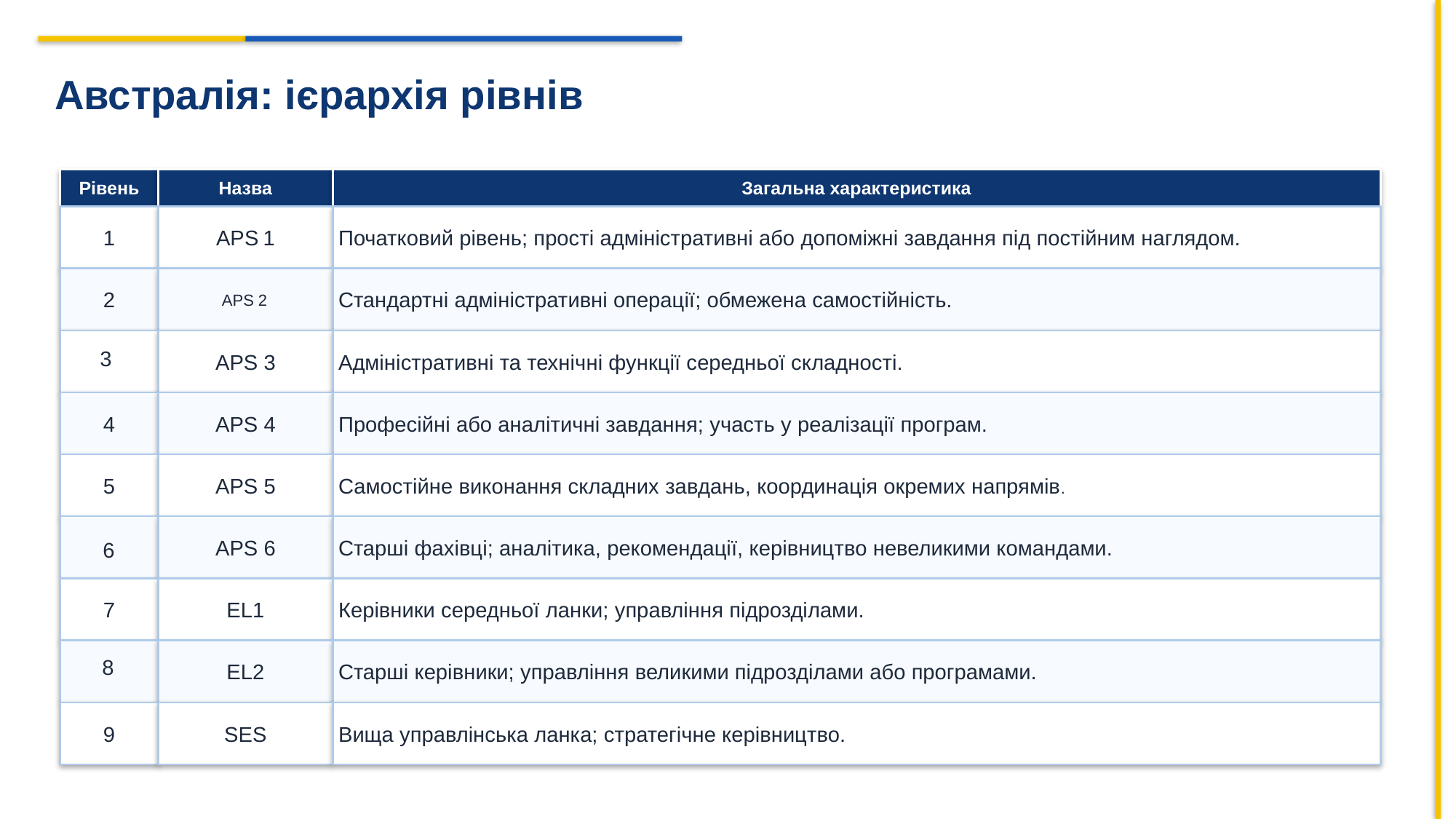

Австралія: ієрархія рівнів

Рівень
Назва
Загальна характеристика

1
APS 1
Початковий рівень; прості адміністративні або допоміжні завдання під постійним наглядом.

2
Стандартні адміністративні операції; обмежена самостійність.
APS 2

3
APS 3
Адміністративні та технічні функції середньої складності.

4
APS 4
Професійні або аналітичні завдання; участь у реалізації програм.

5
APS 5
Самостійне виконання складних завдань, координація окремих напрямів.

APS 6
Старші фахівці; аналітика, рекомендації, керівництво невеликими командами.
6

7
EL1
Керівники середньої ланки; управління підрозділами.

8
EL2
Старші керівники; управління великими підрозділами або програмами.

9
SES
Вища управлінська ланка; стратегічне керівництво.